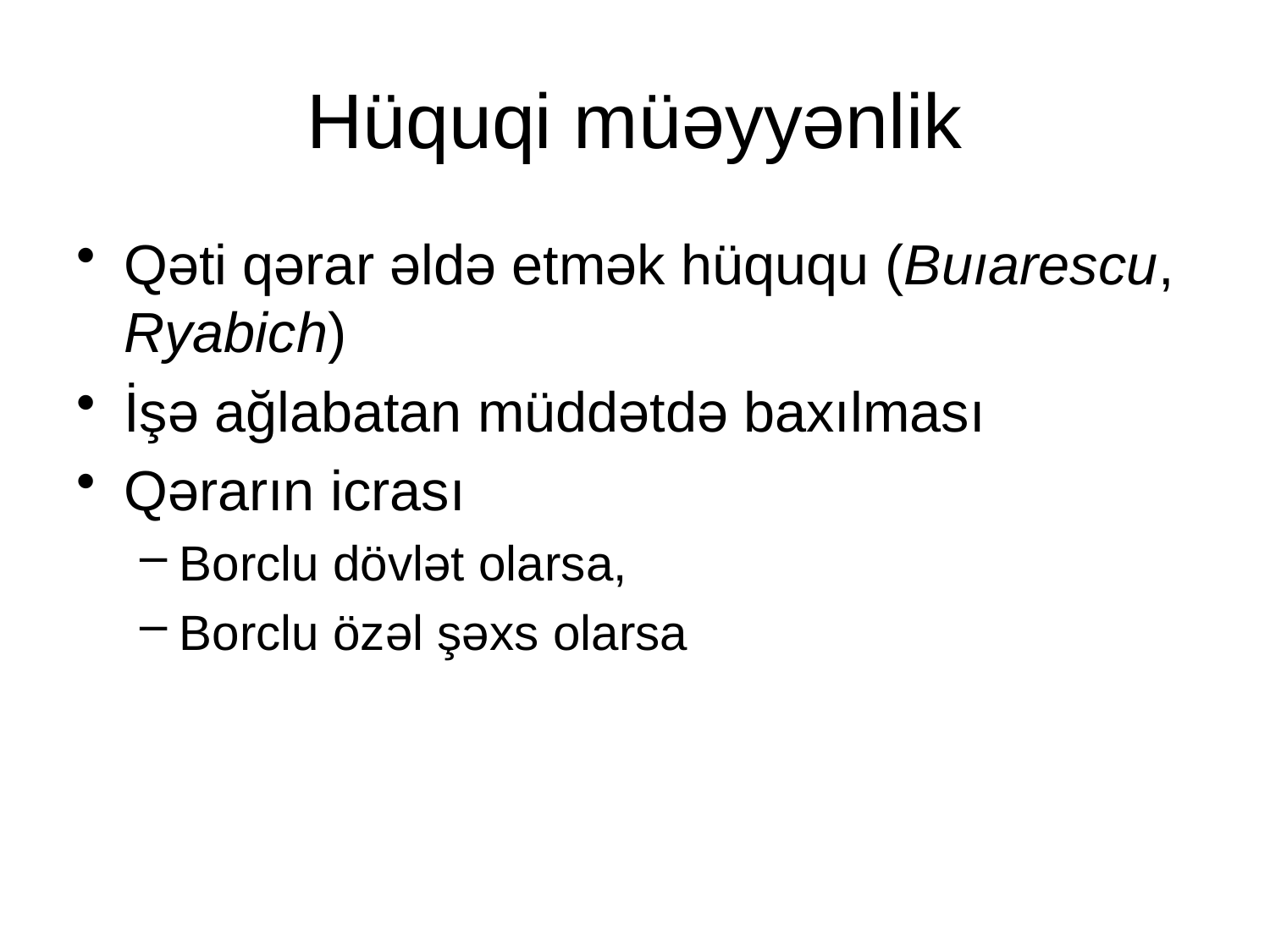

# Hüquqi müəyyənlik
Qəti qərar əldə etmək hüququ (Buıarescu, Ryabich)
İşə ağlabatan müddətdə baxılması
Qərarın icrası
Borclu dövlət olarsa,
Borclu özəl şəxs olarsa